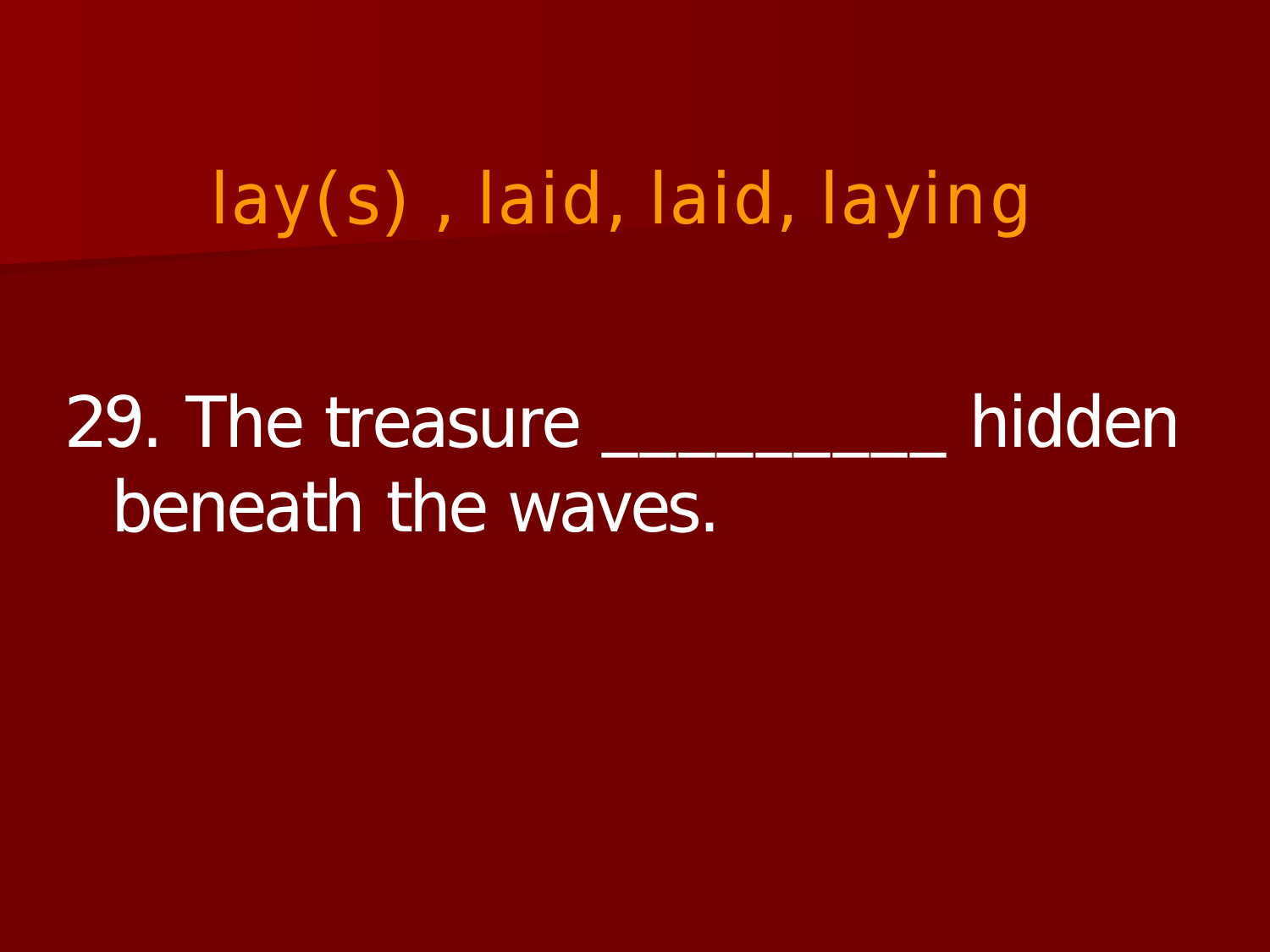

# lay(s) , laid, laid, laying
29. The treasure _________ hidden beneath the waves.